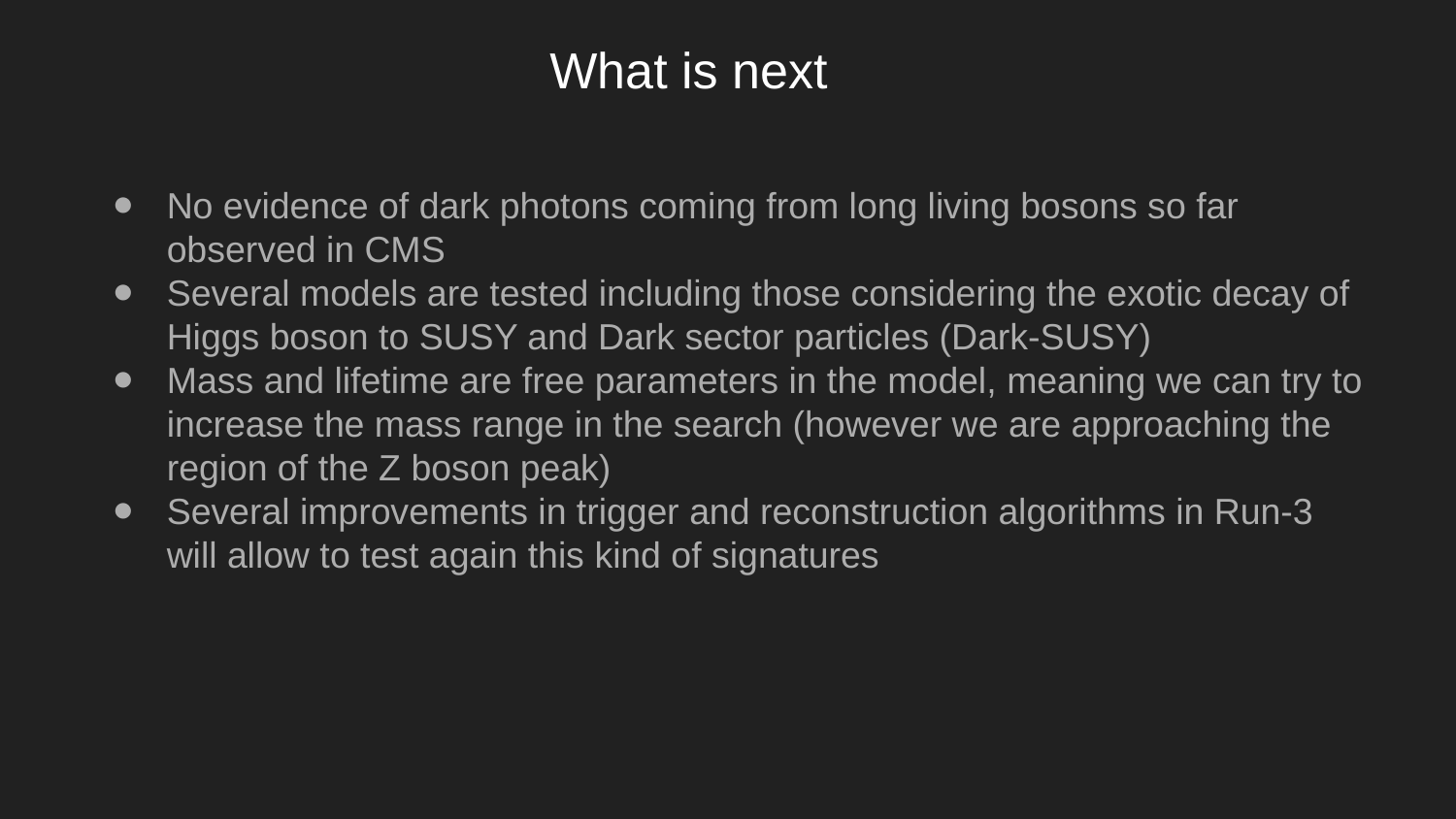

What is next
No evidence of dark photons coming from long living bosons so far observed in CMS
Several models are tested including those considering the exotic decay of Higgs boson to SUSY and Dark sector particles (Dark-SUSY)
Mass and lifetime are free parameters in the model, meaning we can try to increase the mass range in the search (however we are approaching the region of the Z boson peak)
Several improvements in trigger and reconstruction algorithms in Run-3 will allow to test again this kind of signatures